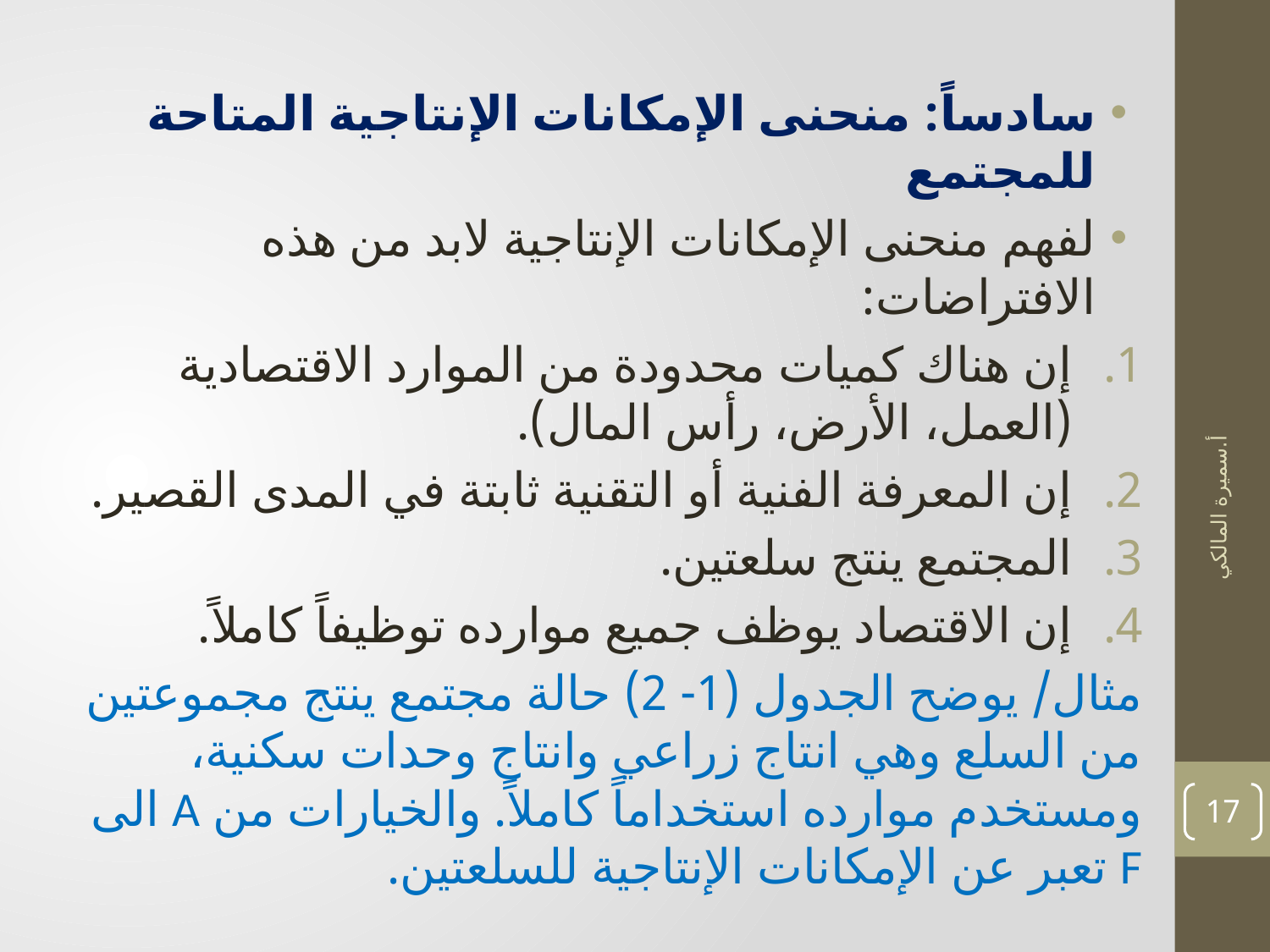

سادساً: منحنى الإمكانات الإنتاجية المتاحة للمجتمع
لفهم منحنى الإمكانات الإنتاجية لابد من هذه الافتراضات:
إن هناك كميات محدودة من الموارد الاقتصادية (العمل، الأرض، رأس المال).
إن المعرفة الفنية أو التقنية ثابتة في المدى القصير.
المجتمع ينتج سلعتين.
إن الاقتصاد يوظف جميع موارده توظيفاً كاملاً.
مثال/ يوضح الجدول (1- 2) حالة مجتمع ينتج مجموعتين من السلع وهي انتاج زراعي وانتاج وحدات سكنية، ومستخدم موارده استخداماً كاملاً. والخيارات من A الى F تعبر عن الإمكانات الإنتاجية للسلعتين.
أ.سميرة المالكي
17